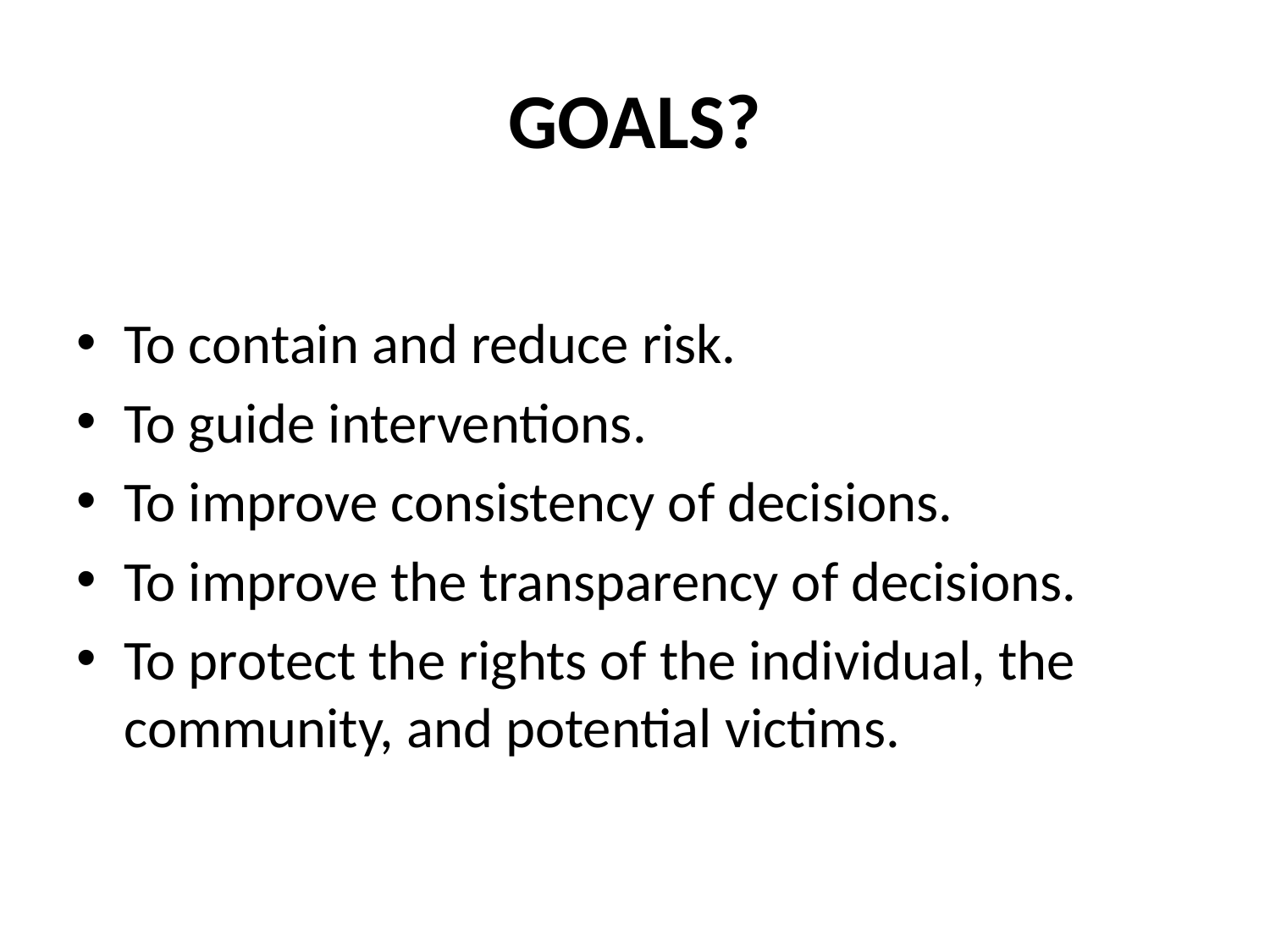

# GOALS?

To contain and reduce risk.
To guide interventions.
To improve consistency of decisions.
To improve the transparency of decisions.
To protect the rights of the individual, the community, and potential victims.